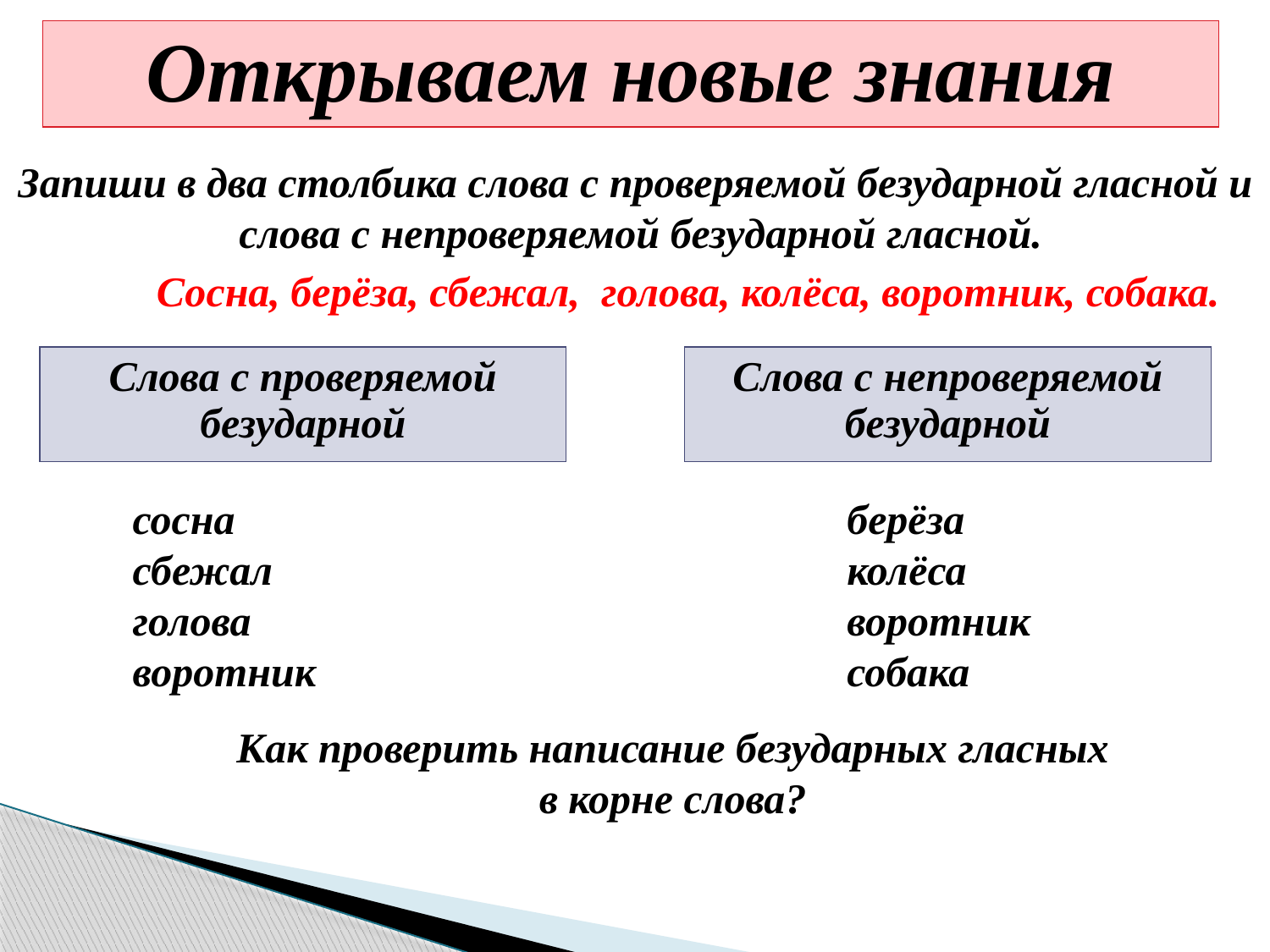

| Открываем новые знания |
| --- |
Запиши в два столбика слова с проверяемой безударной гласной и
слова с непроверяемой безударной гласной.
Сосна, берёза, сбежал,  голова, колёса, воротник, собака.
| Слова с проверяемой безударной |
| --- |
| Слова с непроверяемой безударной |
| --- |
сосна
сбежал
голова
воротник
берёза
колёса
воротник
собака
Как проверить написание безударных гласных
 в корне слова?